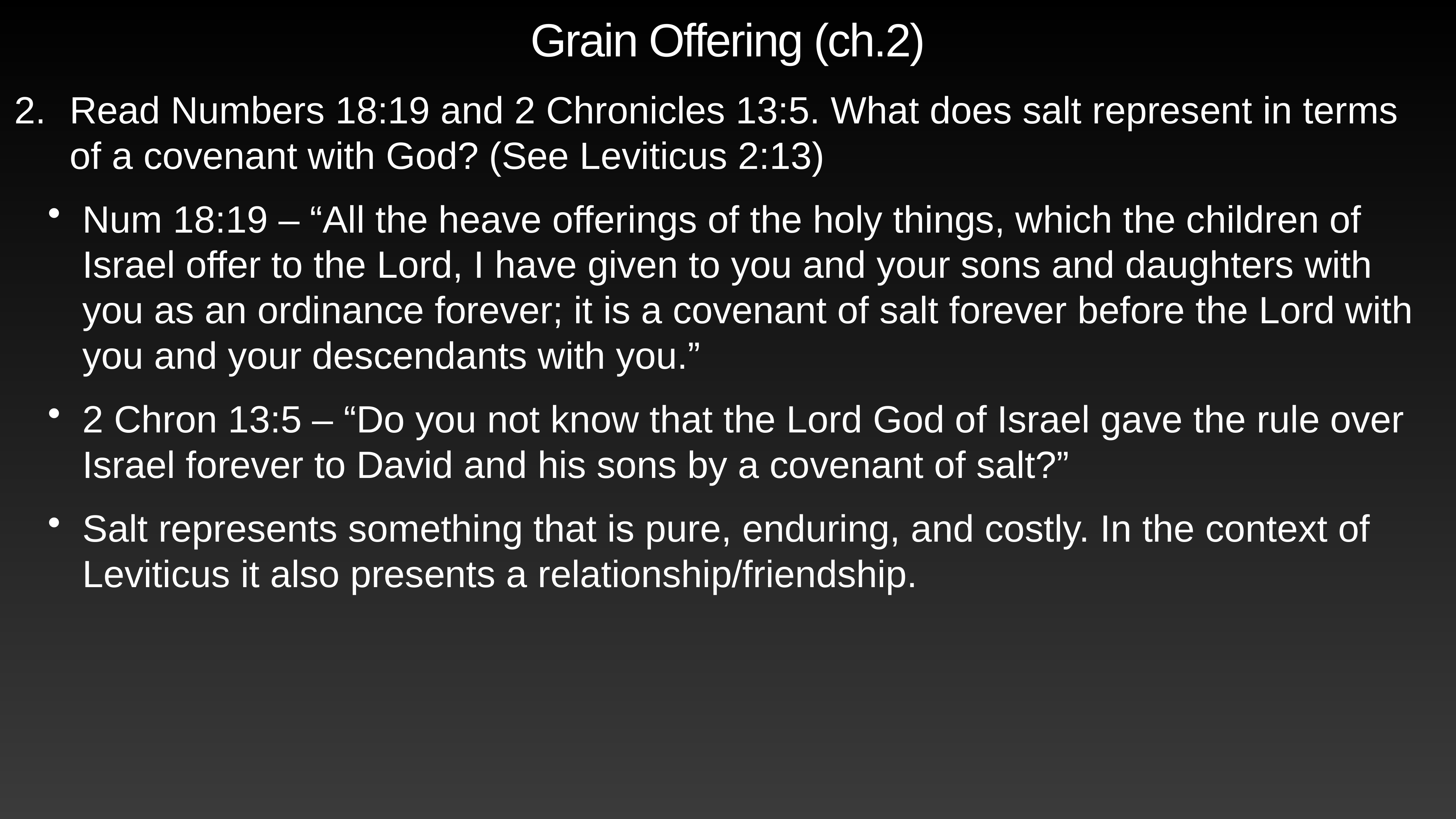

# Grain Offering (ch.2)
Read Numbers 18:19 and 2 Chronicles 13:5. What does salt represent in terms of a covenant with God? (See Leviticus 2:13)
Num 18:19 – “All the heave offerings of the holy things, which the children of Israel offer to the Lord, I have given to you and your sons and daughters with you as an ordinance forever; it is a covenant of salt forever before the Lord with you and your descendants with you.”
2 Chron 13:5 – “Do you not know that the Lord God of Israel gave the rule over Israel forever to David and his sons by a covenant of salt?”
Salt represents something that is pure, enduring, and costly. In the context of Leviticus it also presents a relationship/friendship.